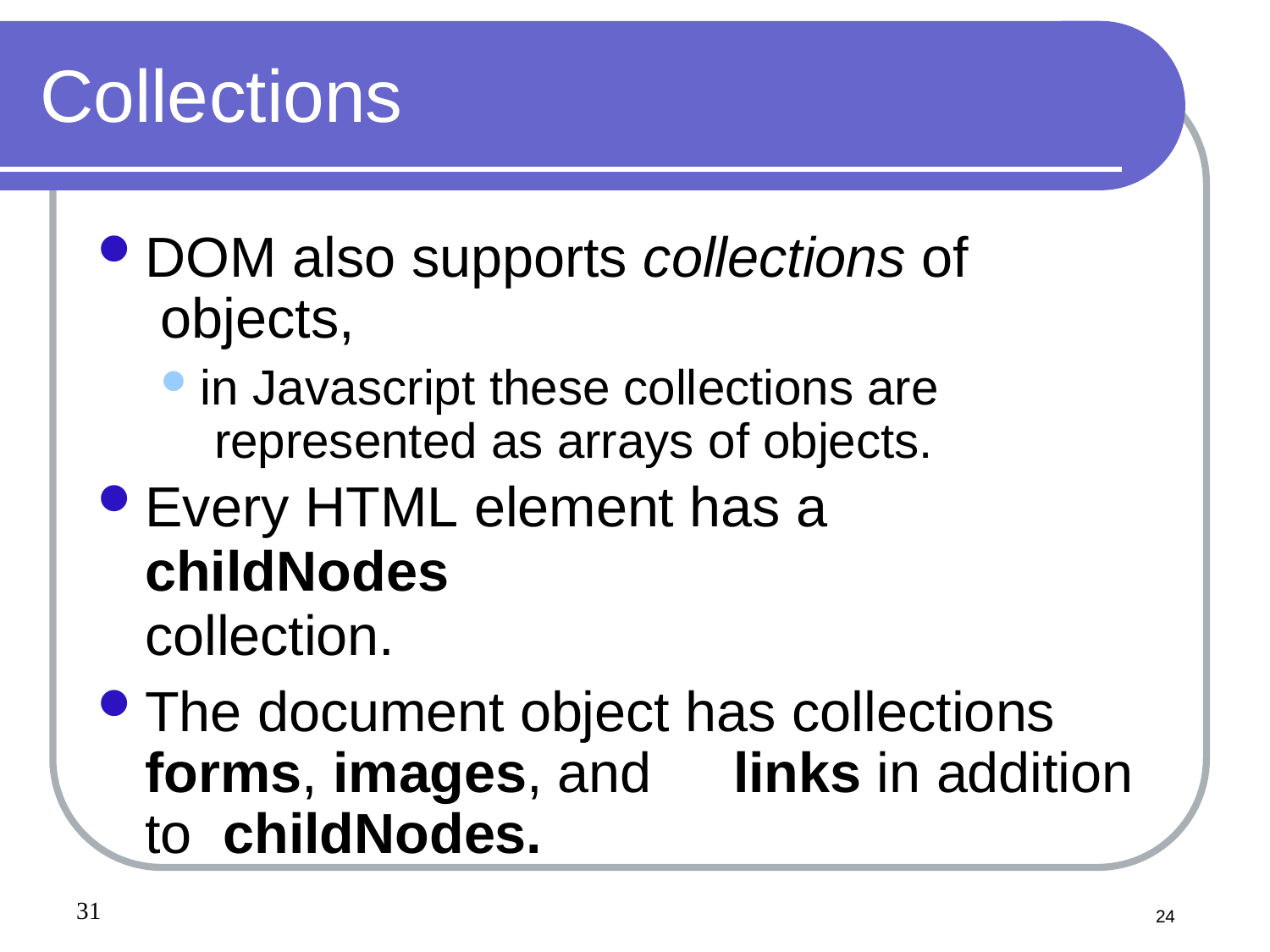

# Collections
DOM also supports collections of  objects,
in Javascript these collections are  represented as arrays of objects.
Every HTML element has a childNodes
collection.
The document object has collections  forms, images, and	links in addition to  childNodes.
31
24